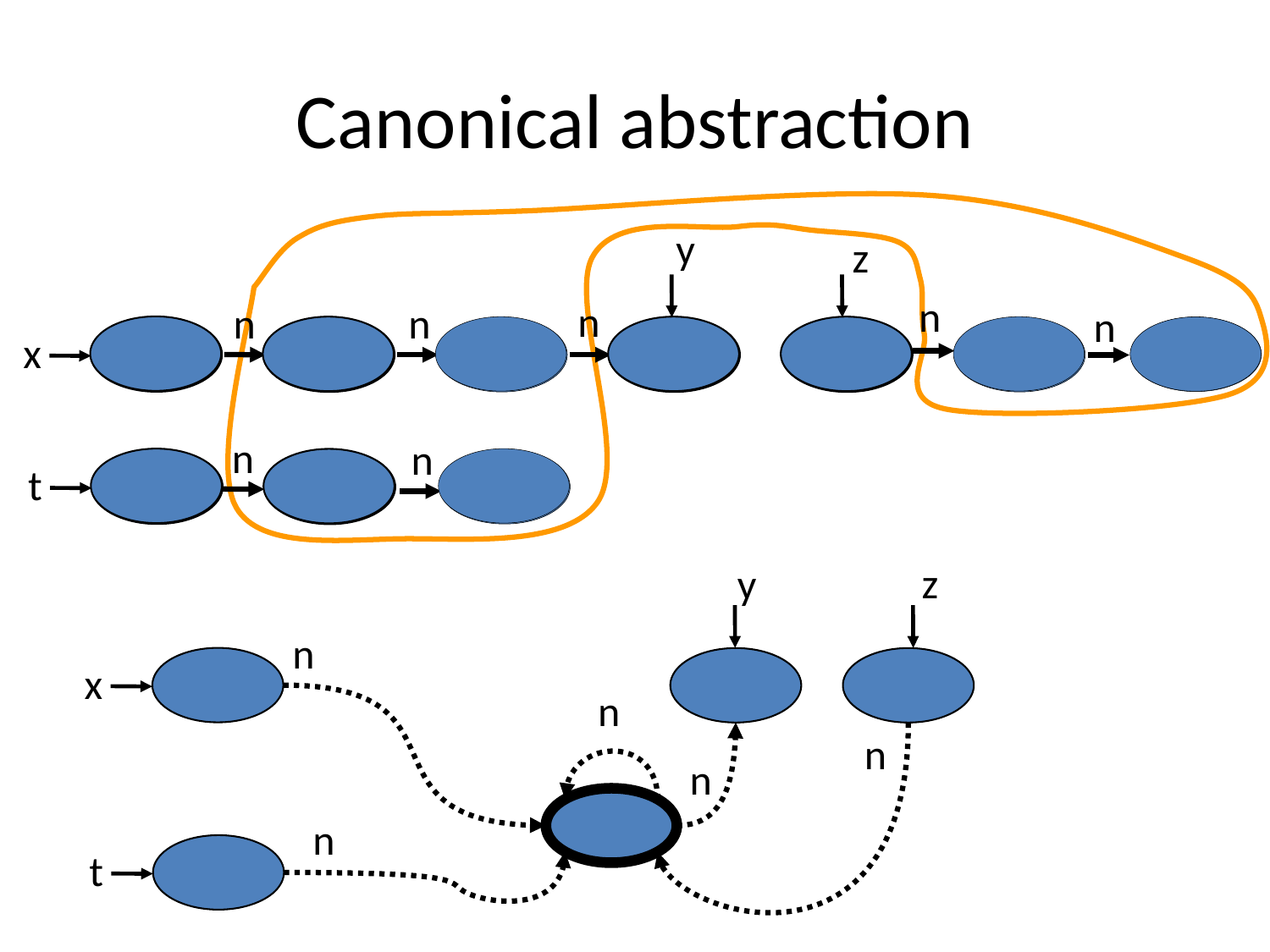

# Canonical abstraction

y
z

n
n
n
n
n

x
n
n

t
z
y

n

x
n
n
n

n

t